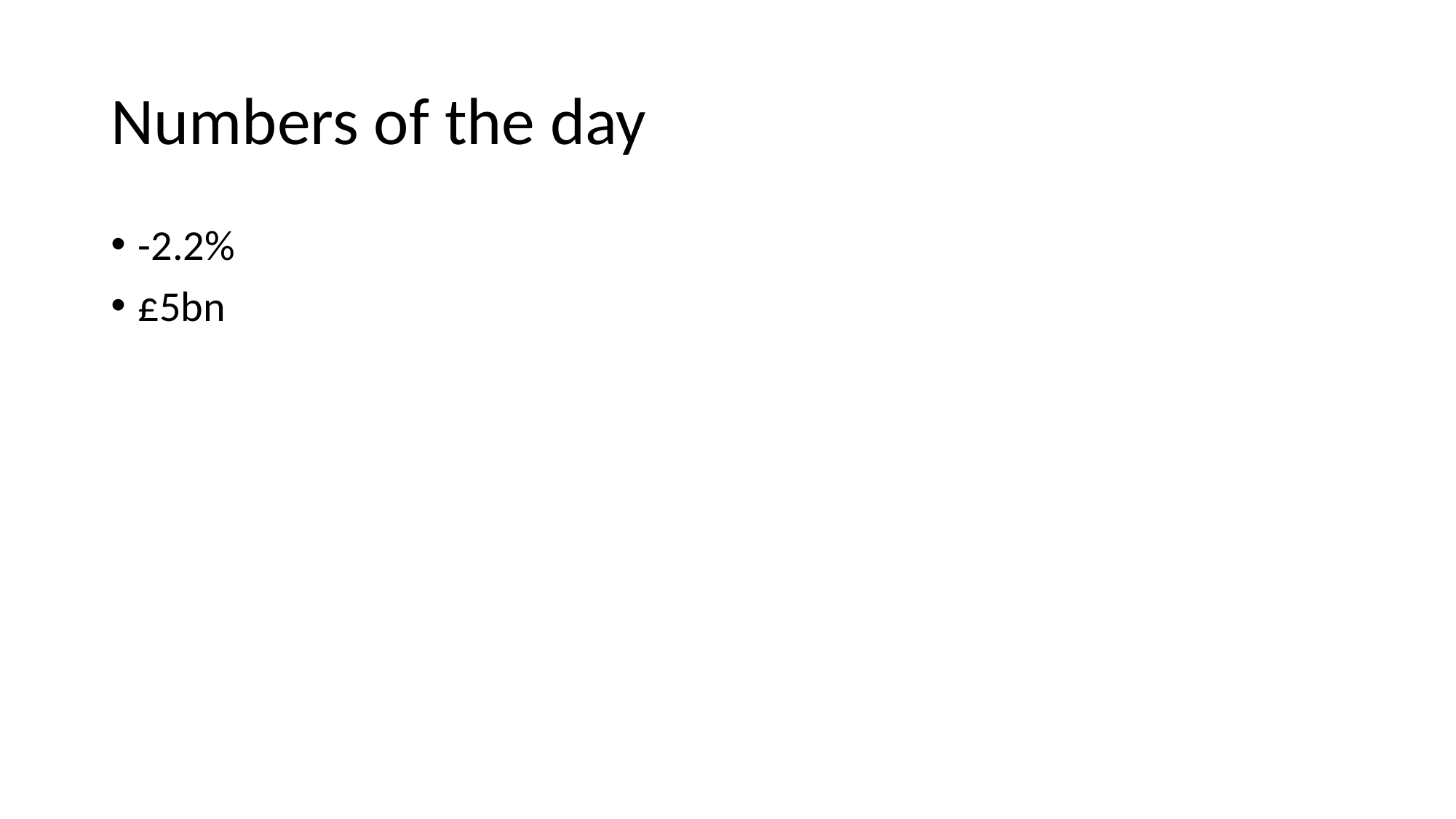

# Numbers of the day
-2.2%
£5bn